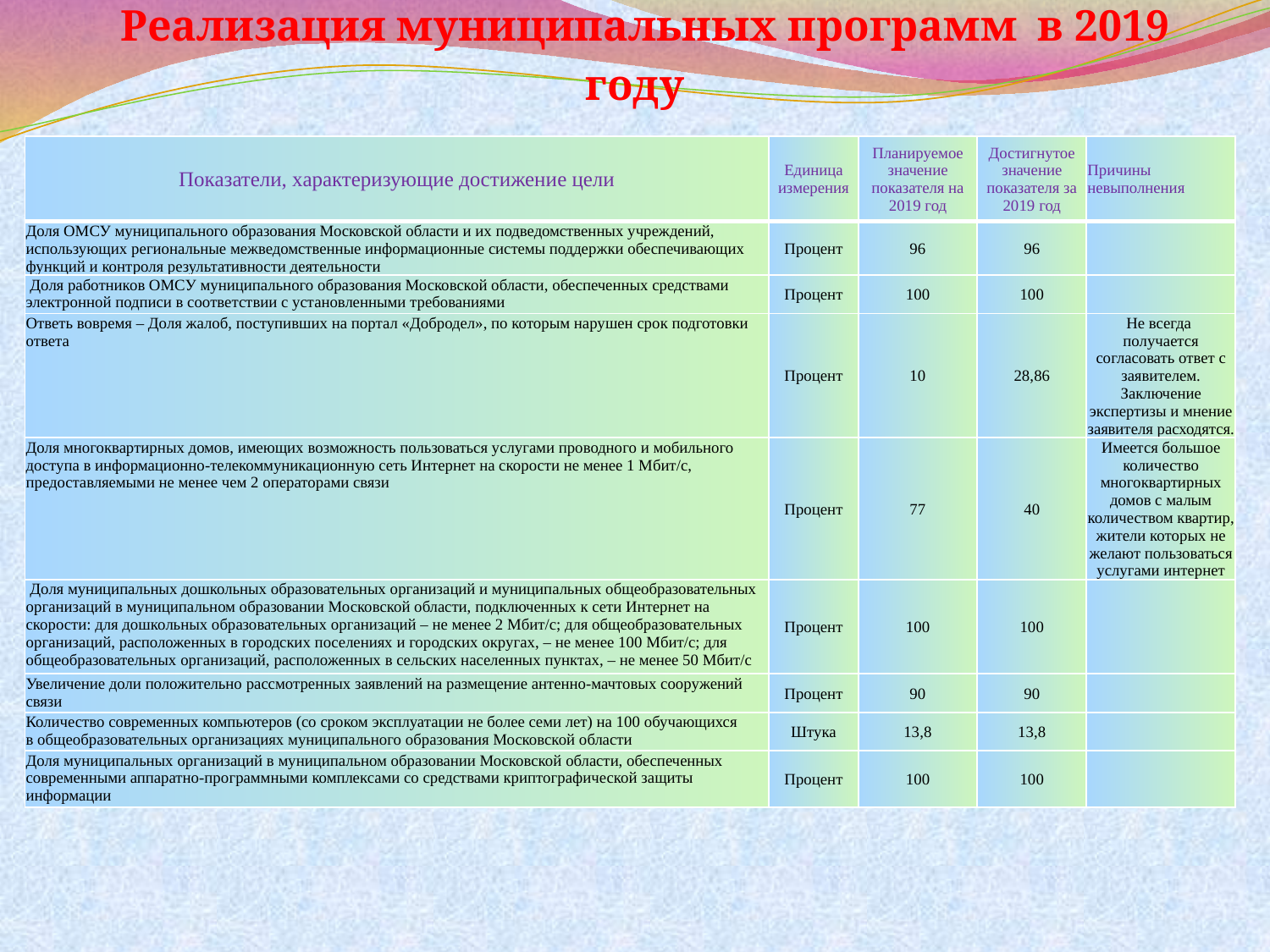

# Реализация муниципальных программ в 2019 году
| Показатели, характеризующие достижение цели | Единица измерения | Планируемое значение показателя на 2019 год | Достигнутое значение показателя за 2019 год | Причины невыполнения |
| --- | --- | --- | --- | --- |
| Доля ОМСУ муниципального образования Московской области и их подведомственных учреждений, использующих региональные межведомственные информационные системы поддержки обеспечивающих функций и контроля результативности деятельности | Процент | 96 | 96 |  |
| Доля работников ОМСУ муниципального образования Московской области, обеспеченных средствами электронной подписи в соответствии с установленными требованиями | Процент | 100 | 100 |  |
| Ответь вовремя – Доля жалоб, поступивших на портал «Добродел», по которым нарушен срок подготовки ответа | Процент | 10 | 28,86 | Не всегда получается согласовать ответ с заявителем. Заключение экспертизы и мнение заявителя расходятся. |
| Доля многоквартирных домов, имеющих возможность пользоваться услугами проводного и мобильного доступа в информационно-телекоммуникационную сеть Интернет на скорости не менее 1 Мбит/с, предоставляемыми не менее чем 2 операторами связи | Процент | 77 | 40 | Имеется большое количество многоквартирных домов с малым количеством квартир, жители которых не желают пользоваться услугами интернет |
| Доля муниципальных дошкольных образовательных организаций и муниципальных общеобразовательных организаций в муниципальном образовании Московской области, подключенных к сети Интернет на скорости: для дошкольных образовательных организаций – не менее 2 Мбит/с; для общеобразовательных организаций, расположенных в городских поселениях и городских округах, – не менее 100 Мбит/с; для общеобразовательных организаций, расположенных в сельских населенных пунктах, – не менее 50 Мбит/с | Процент | 100 | 100 |  |
| Увеличение доли положительно рассмотренных заявлений на размещение антенно-мачтовых сооружений связи | Процент | 90 | 90 |  |
| Количество современных компьютеров (со сроком эксплуатации не более семи лет) на 100 обучающихся в общеобразовательных организациях муниципального образования Московской области | Штука | 13,8 | 13,8 |  |
| Доля муниципальных организаций в муниципальном образовании Московской области, обеспеченных современными аппаратно-программными комплексами со средствами криптографической защиты информации | Процент | 100 | 100 |  |